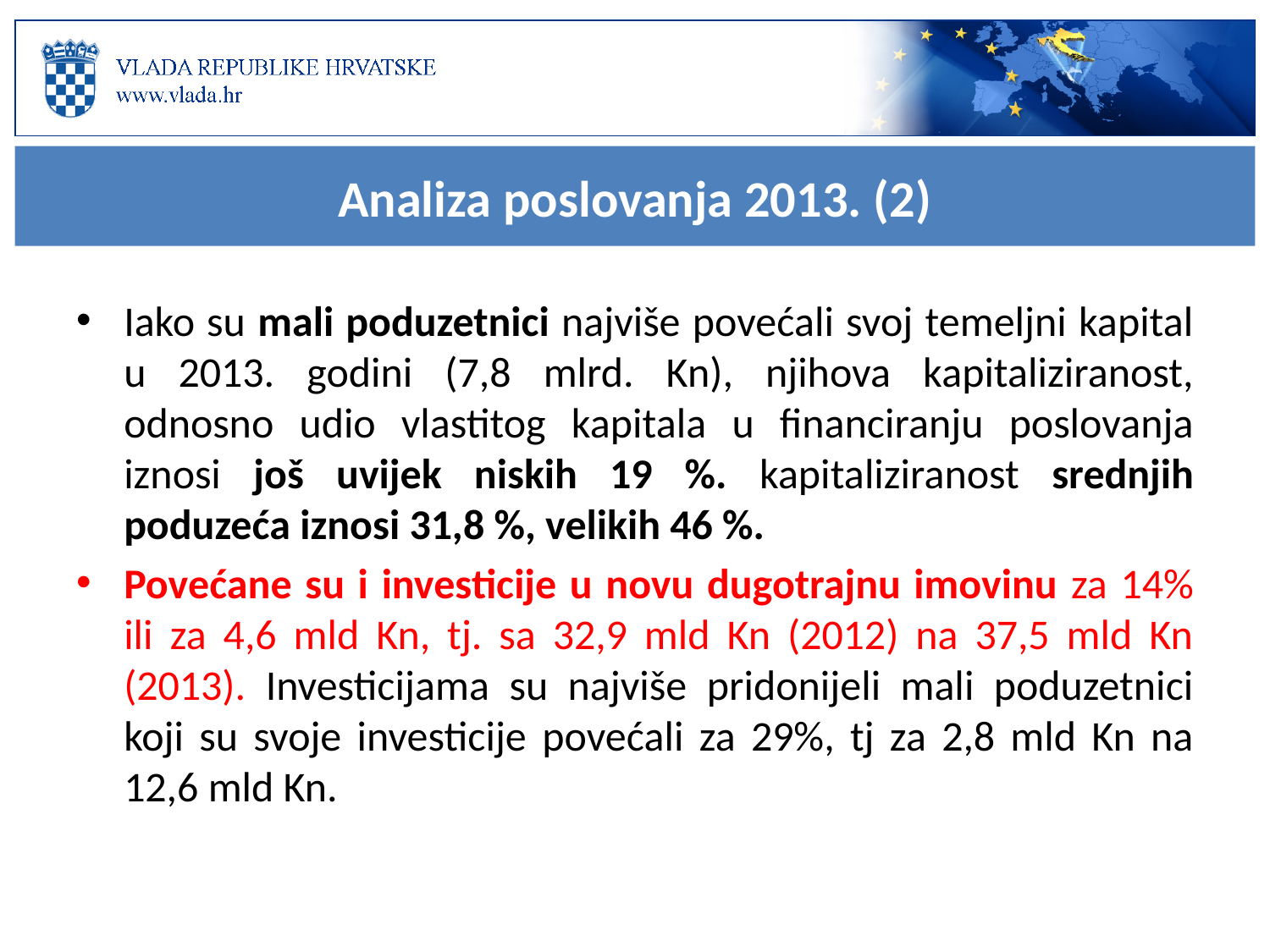

Analiza poslovanja 2013. (2)
Iako su mali poduzetnici najviše povećali svoj temeljni kapital u 2013. godini (7,8 mlrd. Kn), njihova kapitaliziranost, odnosno udio vlastitog kapitala u financiranju poslovanja iznosi još uvijek niskih 19 %. kapitaliziranost srednjih poduzeća iznosi 31,8 %, velikih 46 %.
Povećane su i investicije u novu dugotrajnu imovinu za 14% ili za 4,6 mld Kn, tj. sa 32,9 mld Kn (2012) na 37,5 mld Kn (2013). Investicijama su najviše pridonijeli mali poduzetnici koji su svoje investicije povećali za 29%, tj za 2,8 mld Kn na 12,6 mld Kn.